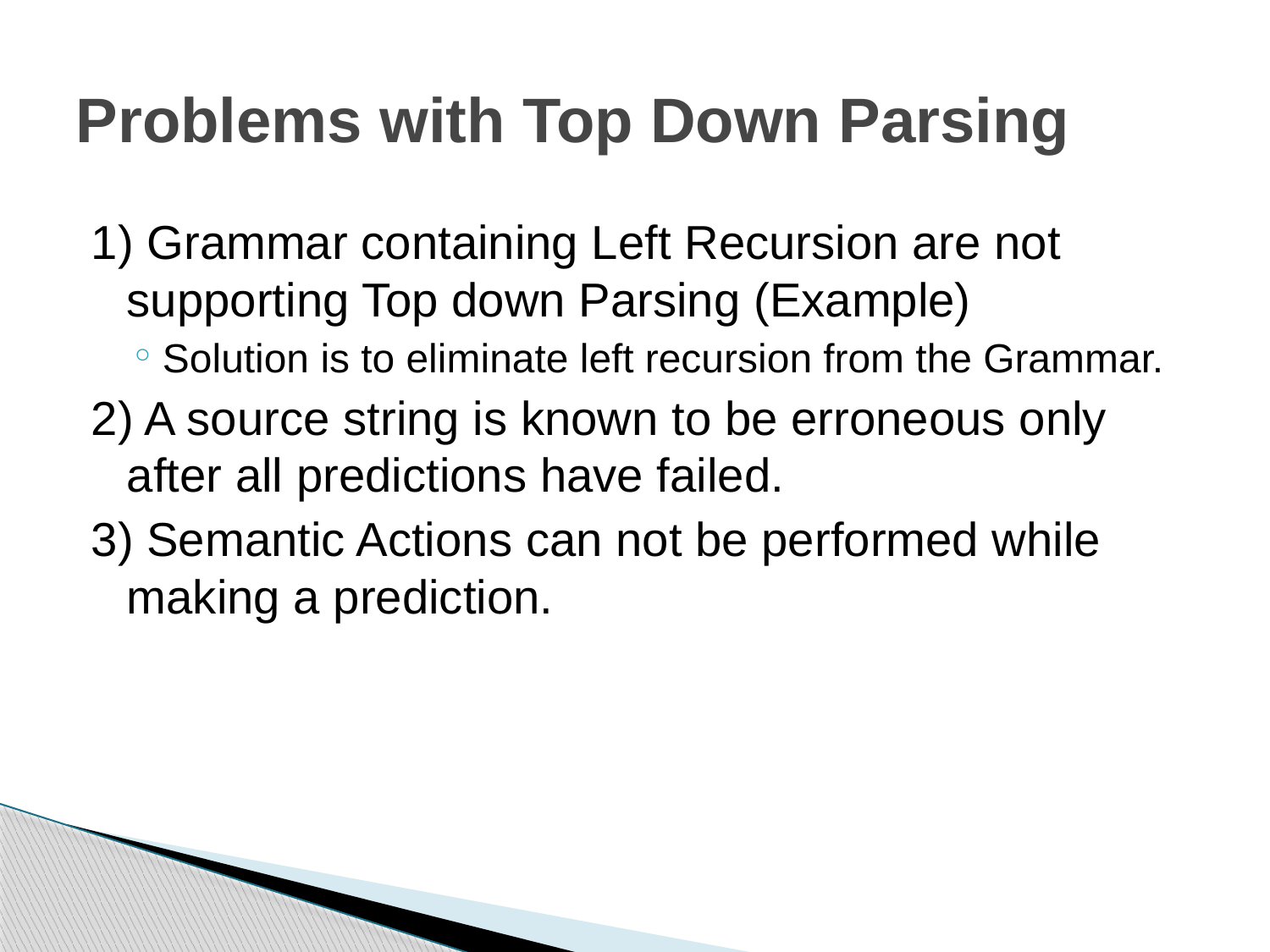

# Problems with Top Down Parsing
1) Grammar containing Left Recursion are not supporting Top down Parsing (Example)
Solution is to eliminate left recursion from the Grammar.
2) A source string is known to be erroneous only after all predictions have failed.
3) Semantic Actions can not be performed while making a prediction.